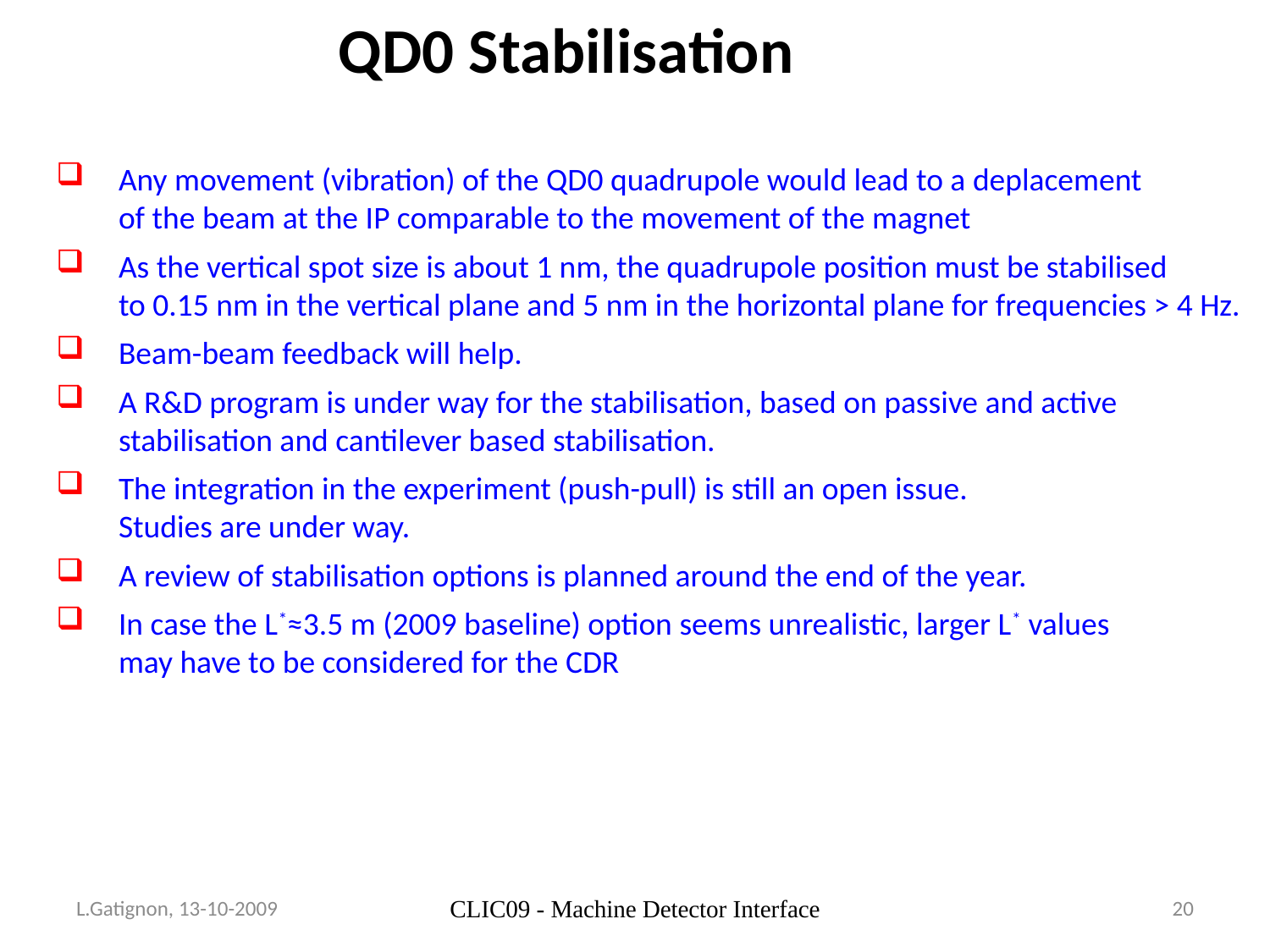

QD0 Stabilisation
Any movement (vibration) of the QD0 quadrupole would lead to a deplacement
of the beam at the IP comparable to the movement of the magnet
As the vertical spot size is about 1 nm, the quadrupole position must be stabilised
to 0.15 nm in the vertical plane and 5 nm in the horizontal plane for frequencies > 4 Hz.
Beam-beam feedback will help.
A R&D program is under way for the stabilisation, based on passive and active
stabilisation and cantilever based stabilisation.
The integration in the experiment (push-pull) is still an open issue.
Studies are under way.
A review of stabilisation options is planned around the end of the year.
In case the L*≈3.5 m (2009 baseline) option seems unrealistic, larger L* values
may have to be considered for the CDR
L.Gatignon, 13-10-2009
CLIC09 - Machine Detector Interface
20